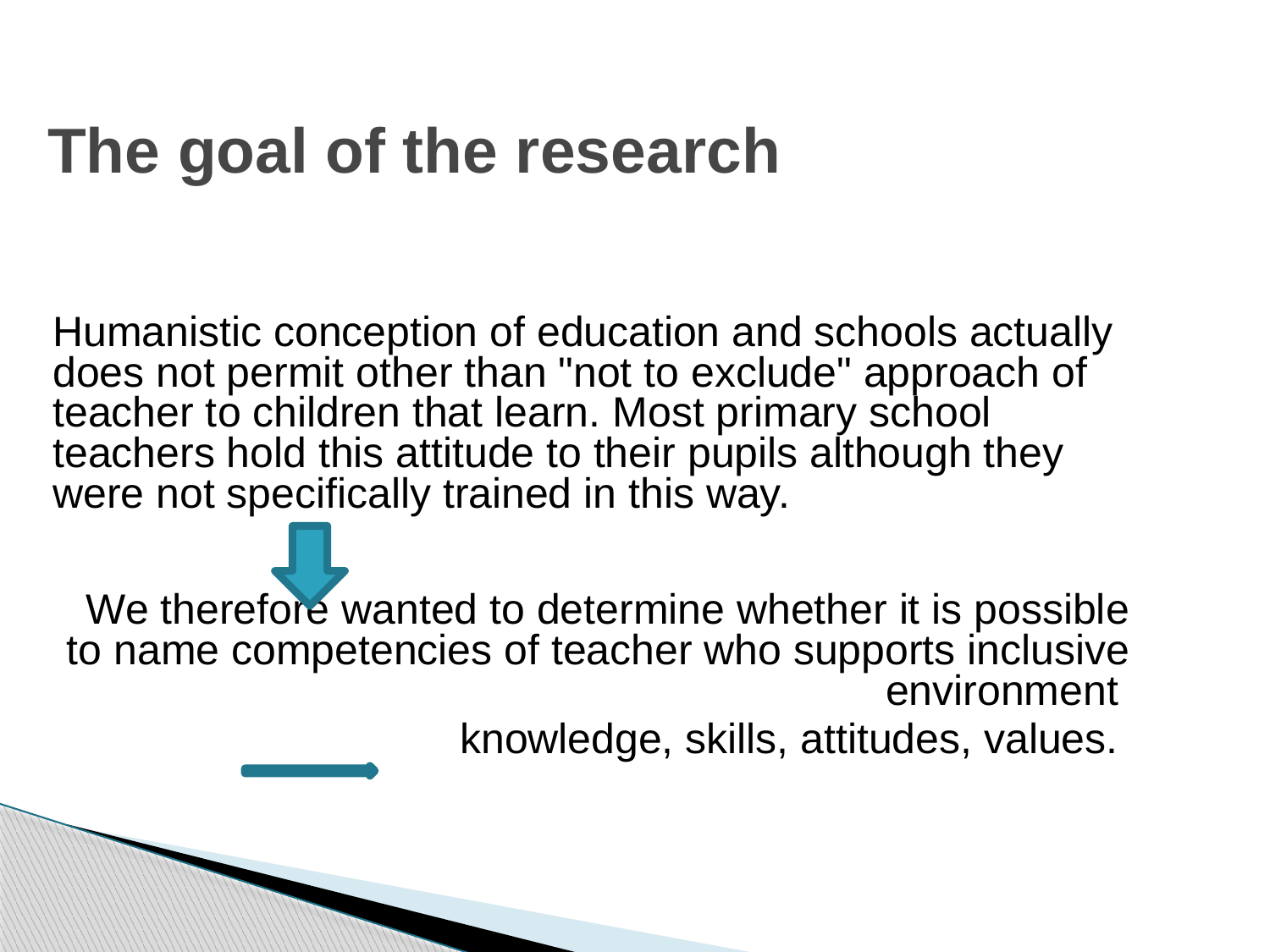

The goal of the research

Humanistic conception of education and schools actually does not permit other than "not to exclude" approach of teacher to children that learn. Most primary school teachers hold this attitude to their pupils although they were not specifically trained in this way.

We therefore wanted to determine whether it is possible to name competencies of teacher who supports inclusive environment
 knowledge, skills, attitudes, values.